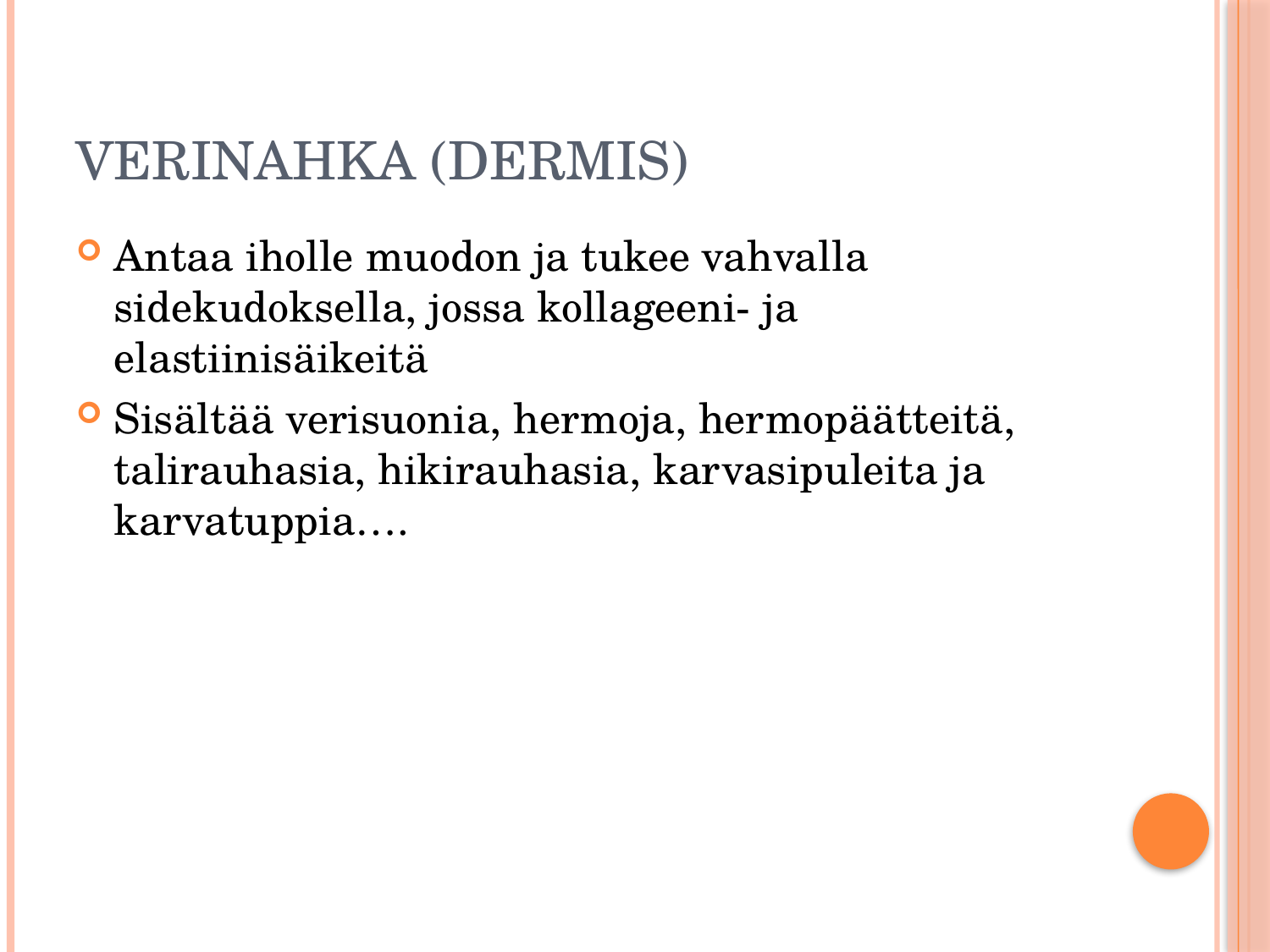

# Verinahka (dermis)
Antaa iholle muodon ja tukee vahvalla sidekudoksella, jossa kollageeni- ja elastiinisäikeitä
Sisältää verisuonia, hermoja, hermopäätteitä, talirauhasia, hikirauhasia, karvasipuleita ja karvatuppia….